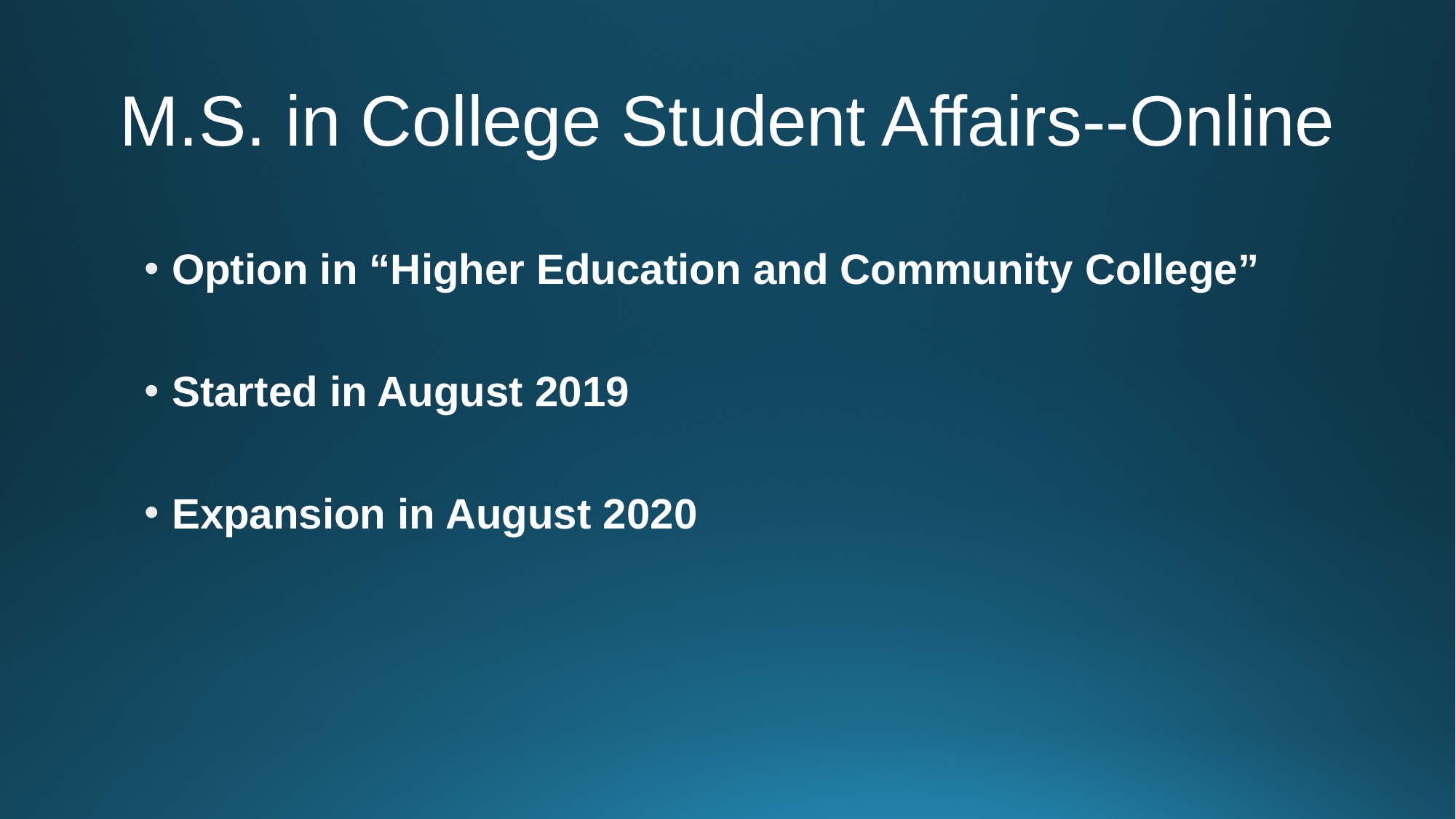

# M.S. in College Student Affairs--Online
Option in “Higher Education and Community College”

Started in August 2019

Expansion in August 2020